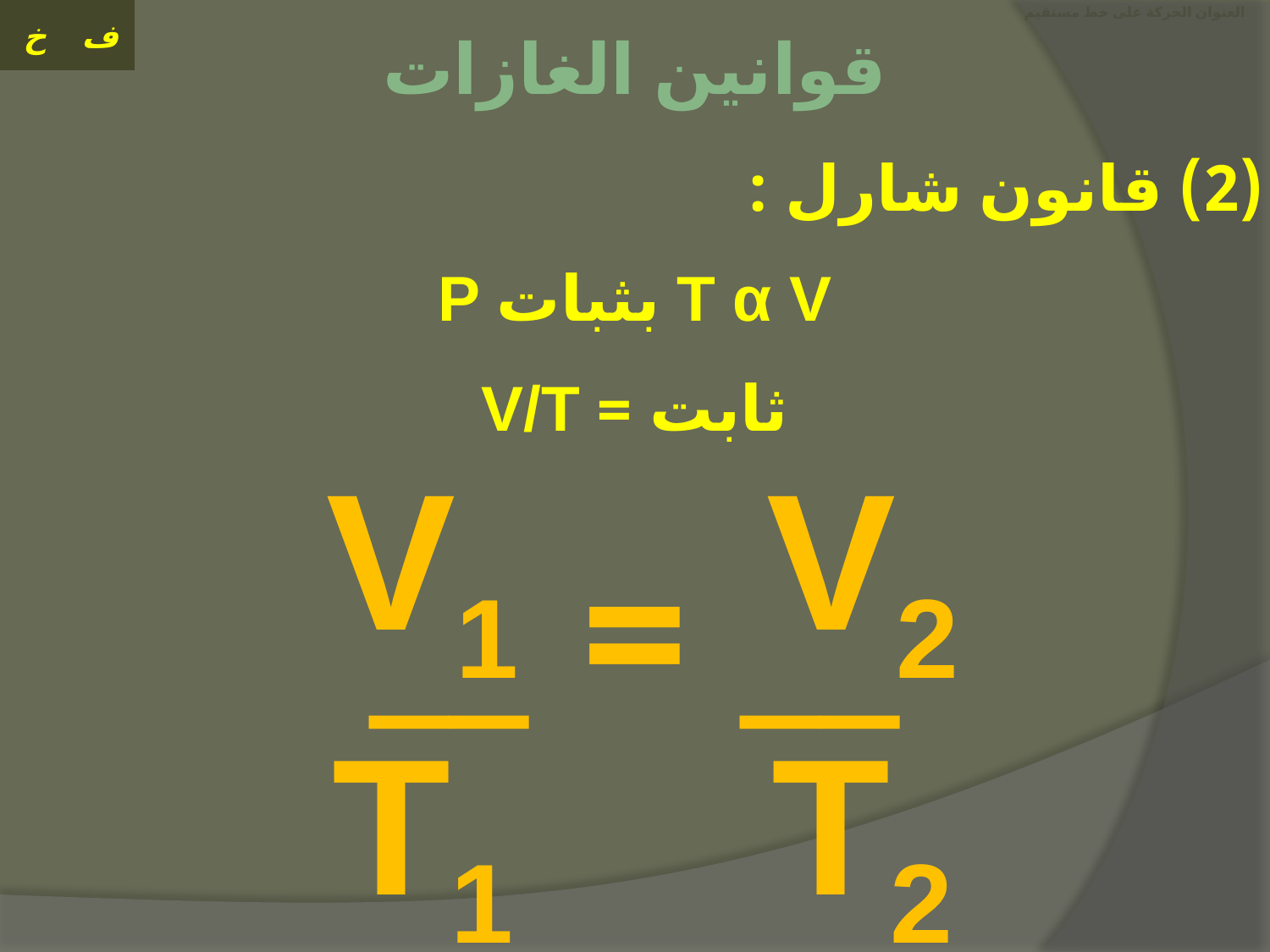

# العنوان الحركة على خط مستقيم
قوانين الغازات
(2) قانون شارل :
T α V بثبات P
ثابت = V/T
__ = __
V1
T1
V2
T2